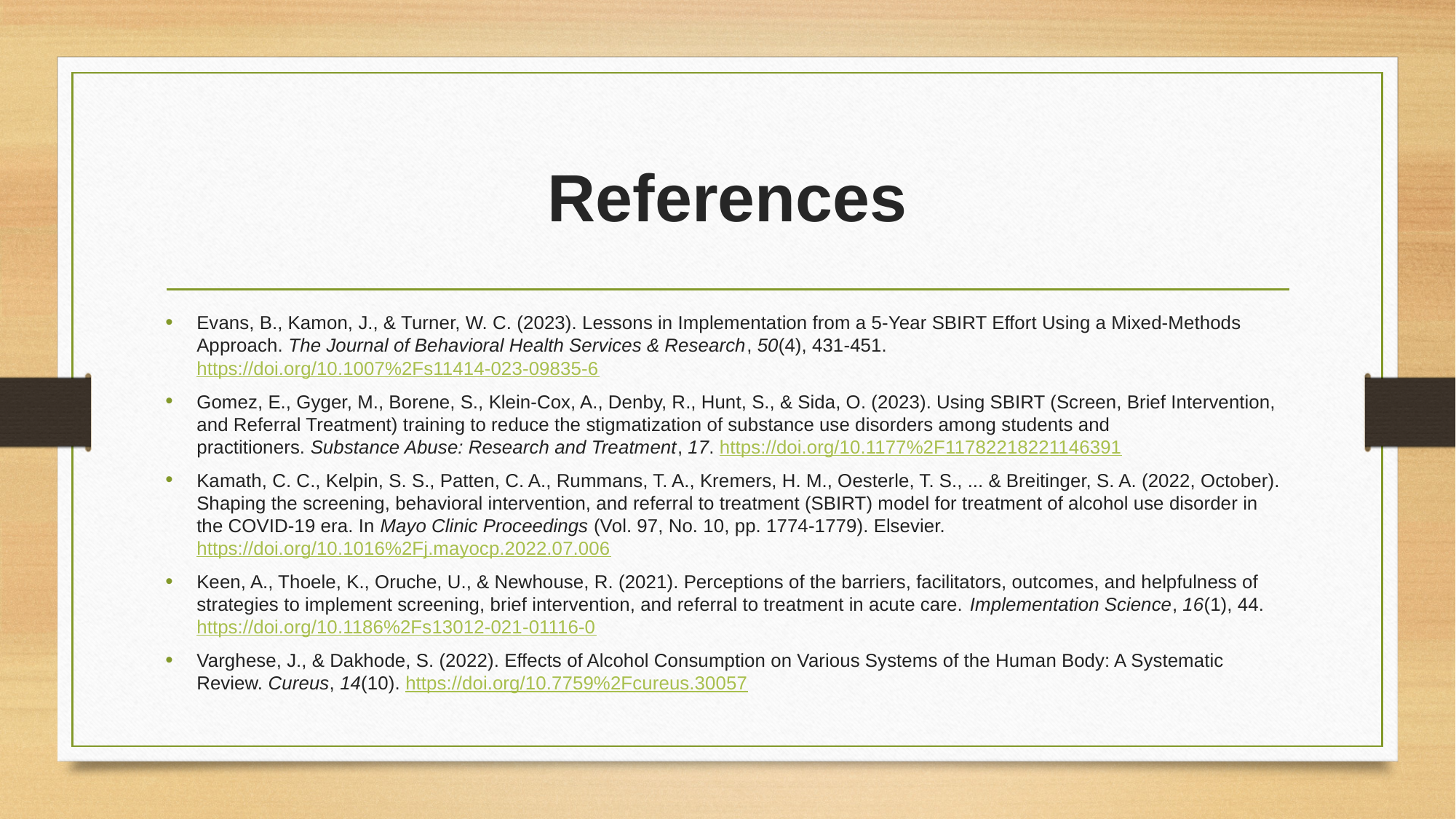

# References
Evans, B., Kamon, J., & Turner, W. C. (2023). Lessons in Implementation from a 5-Year SBIRT Effort Using a Mixed-Methods Approach. The Journal of Behavioral Health Services & Research, 50(4), 431-451. https://doi.org/10.1007%2Fs11414-023-09835-6
Gomez, E., Gyger, M., Borene, S., Klein-Cox, A., Denby, R., Hunt, S., & Sida, O. (2023). Using SBIRT (Screen, Brief Intervention, and Referral Treatment) training to reduce the stigmatization of substance use disorders among students and practitioners. Substance Abuse: Research and Treatment, 17. https://doi.org/10.1177%2F11782218221146391
Kamath, C. C., Kelpin, S. S., Patten, C. A., Rummans, T. A., Kremers, H. M., Oesterle, T. S., ... & Breitinger, S. A. (2022, October). Shaping the screening, behavioral intervention, and referral to treatment (SBIRT) model for treatment of alcohol use disorder in the COVID-19 era. In Mayo Clinic Proceedings (Vol. 97, No. 10, pp. 1774-1779). Elsevier. https://doi.org/10.1016%2Fj.mayocp.2022.07.006
Keen, A., Thoele, K., Oruche, U., & Newhouse, R. (2021). Perceptions of the barriers, facilitators, outcomes, and helpfulness of strategies to implement screening, brief intervention, and referral to treatment in acute care. Implementation Science, 16(1), 44. https://doi.org/10.1186%2Fs13012-021-01116-0
Varghese, J., & Dakhode, S. (2022). Effects of Alcohol Consumption on Various Systems of the Human Body: A Systematic Review. Cureus, 14(10). https://doi.org/10.7759%2Fcureus.30057